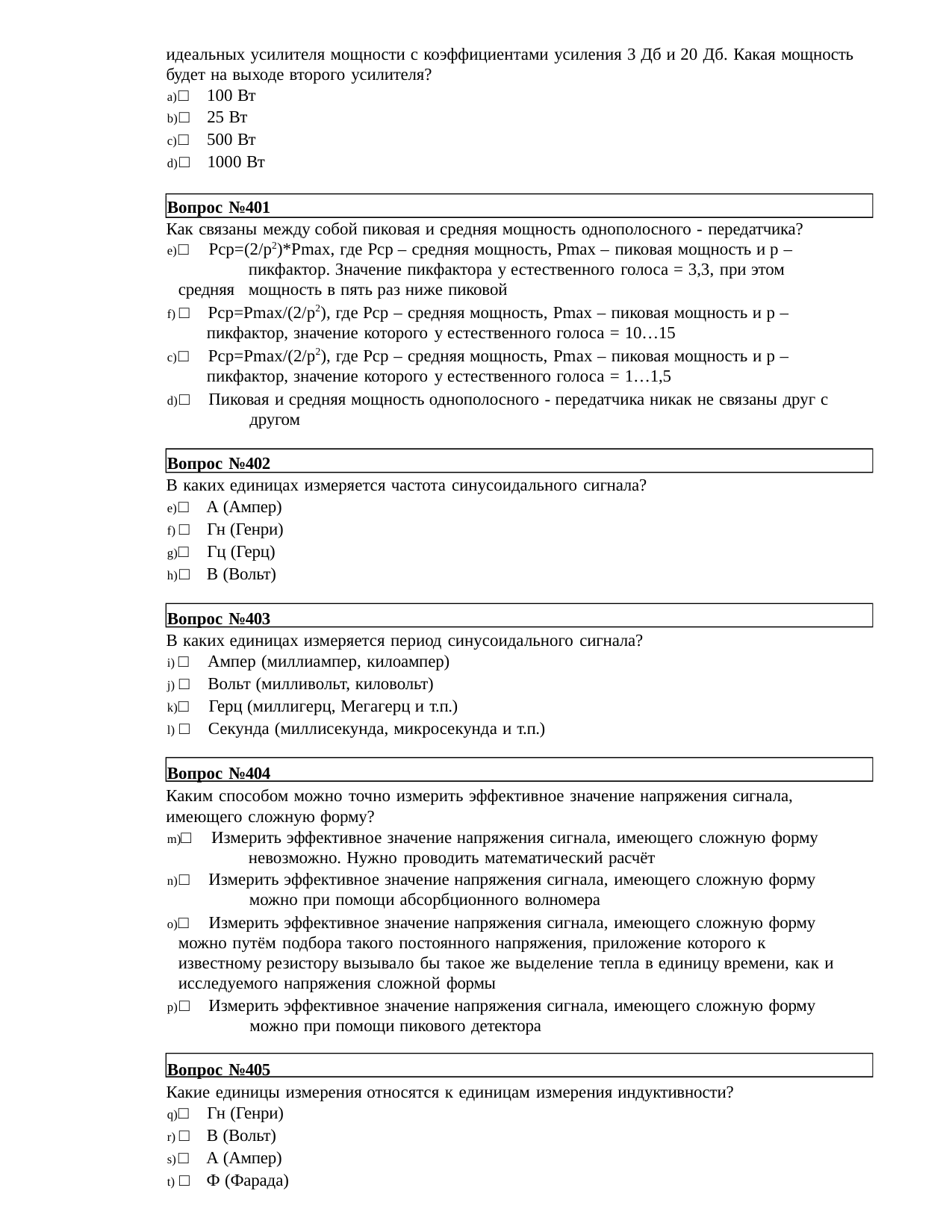

идеальных усилителя мощности с коэффициентами усиления 3 Дб и 20 Дб. Какая мощность будет на выходе второго усилителя?
□  100 Вт
□  25 Вт
□  500 Вт
□  1000 Вт

Вопрос №401
Как связаны между собой пиковая и средняя мощность однополосного - передатчика?
□  Pср=(2/p2)*Pmax, где Рср – средняя мощность, Pmax – пиковая мощность и р – 	пикфактор. Значение пикфактора у естественного голоса = 3,3, при этом средняя 	мощность в пять раз ниже пиковой
□  Pср=Pmax/(2/p2), где Рср – средняя мощность, Pmax – пиковая мощность и р –
пикфактор, значение которого у естественного голоса = 10…15
□  Pср=Pmax/(2/p2), где Рср – средняя мощность, Pmax – пиковая мощность и р –
пикфактор, значение которого у естественного голоса = 1…1,5
□  Пиковая и средняя мощность однополосного - передатчика никак не связаны друг с 	другом

Вопрос №402
В каких единицах измеряется частота синусоидального сигнала?
□  А (Ампер)
□  Гн (Генри)
□  Гц (Герц)
□  В (Вольт)

Вопрос №403
В каких единицах измеряется период синусоидального сигнала?
□  Ампер (миллиампер, килоампер)
□  Вольт (милливольт, киловольт)
□  Герц (миллигерц, Мегагерц и т.п.)
□  Секунда (миллисекунда, микросекунда и т.п.)

Вопрос №404
Каким способом можно точно измерить эффективное значение напряжения сигнала, имеющего сложную форму?
□  Измерить эффективное значение напряжения сигнала, имеющего сложную форму 	невозможно. Нужно проводить математический расчёт
□  Измерить эффективное значение напряжения сигнала, имеющего сложную форму 	можно при помощи абсорбционного волномера
□  Измерить эффективное значение напряжения сигнала, имеющего сложную форму 	можно путём подбора такого постоянного напряжения, приложение которого к 	известному резистору вызывало бы такое же выделение тепла в единицу времени, как и 	исследуемого напряжения сложной формы
□  Измерить эффективное значение напряжения сигнала, имеющего сложную форму 	можно при помощи пикового детектора

Вопрос №405
Какие единицы измерения относятся к единицам измерения индуктивности?
□  Гн (Генри)
□  В (Вольт)
□  А (Ампер)
□  Ф (Фарада)